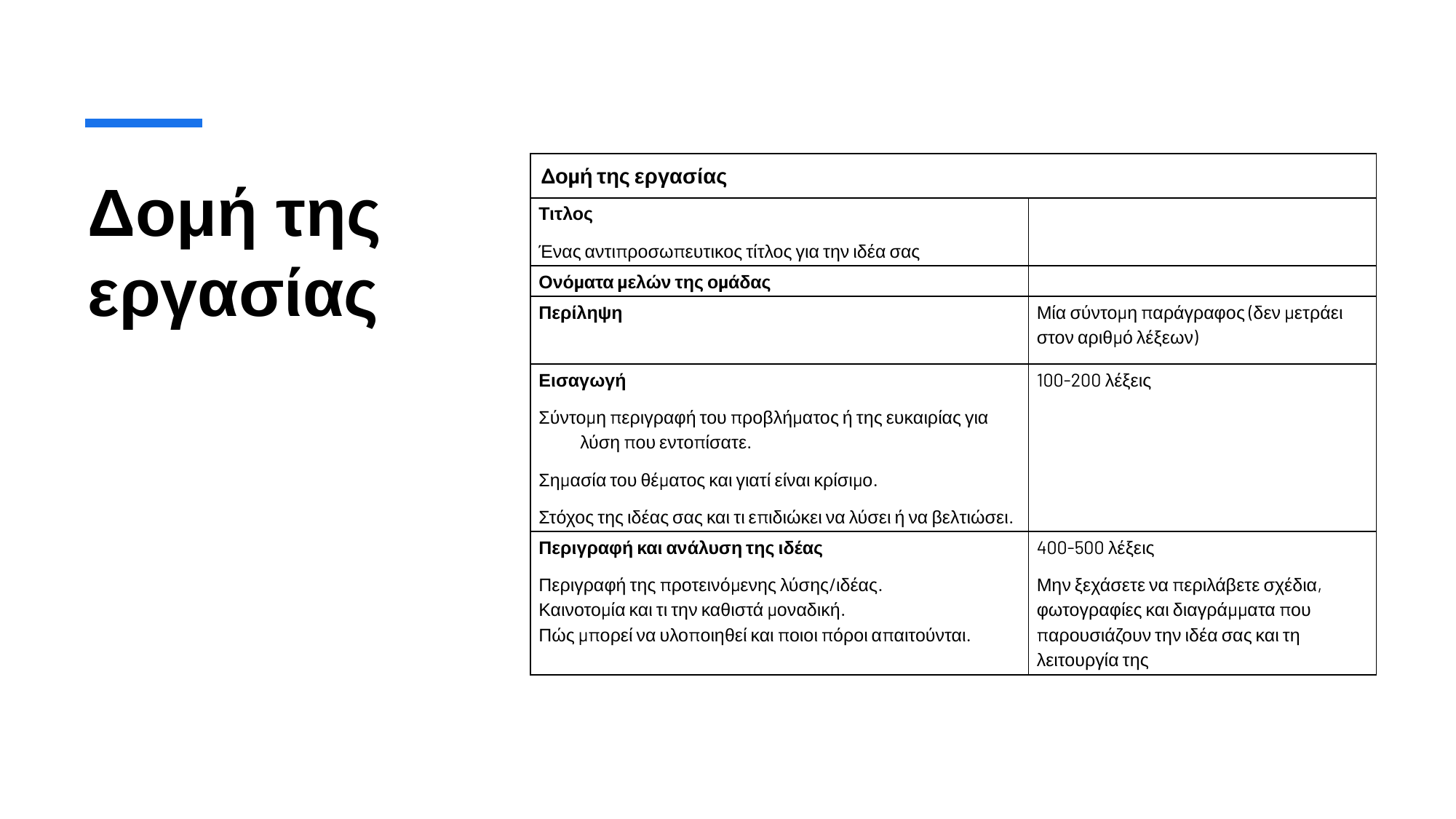

| Δομή της εργασίας |  |
| --- | --- |
| Τιτλος Ένας αντιπροσωπευτικος τίτλος για την ιδέα σας |  |
| Ονόματα μελών της ομάδας |  |
| Περίληψη | Μία σύντομη παράγραφος (δεν μετράει στον αριθμό λέξεων) |
| Εισαγωγή Σύντομη περιγραφή του προβλήματος ή της ευκαιρίας για λύση που εντοπίσατε. Σημασία του θέματος και γιατί είναι κρίσιμο. Στόχος της ιδέας σας και τι επιδιώκει να λύσει ή να βελτιώσει. | 100-200 λέξεις |
| Περιγραφή και ανάλυση της ιδέας Περιγραφή της προτεινόμενης λύσης/ιδέας. Καινοτομία και τι την καθιστά μοναδική. Πώς μπορεί να υλοποιηθεί και ποιοι πόροι απαιτούνται. | 400-500 λέξεις Μην ξεχάσετε να περιλάβετε σχέδια, φωτογραφίες και διαγράμματα που παρουσιάζουν την ιδέα σας και τη λειτουργία της |
# Δομή της εργασίας